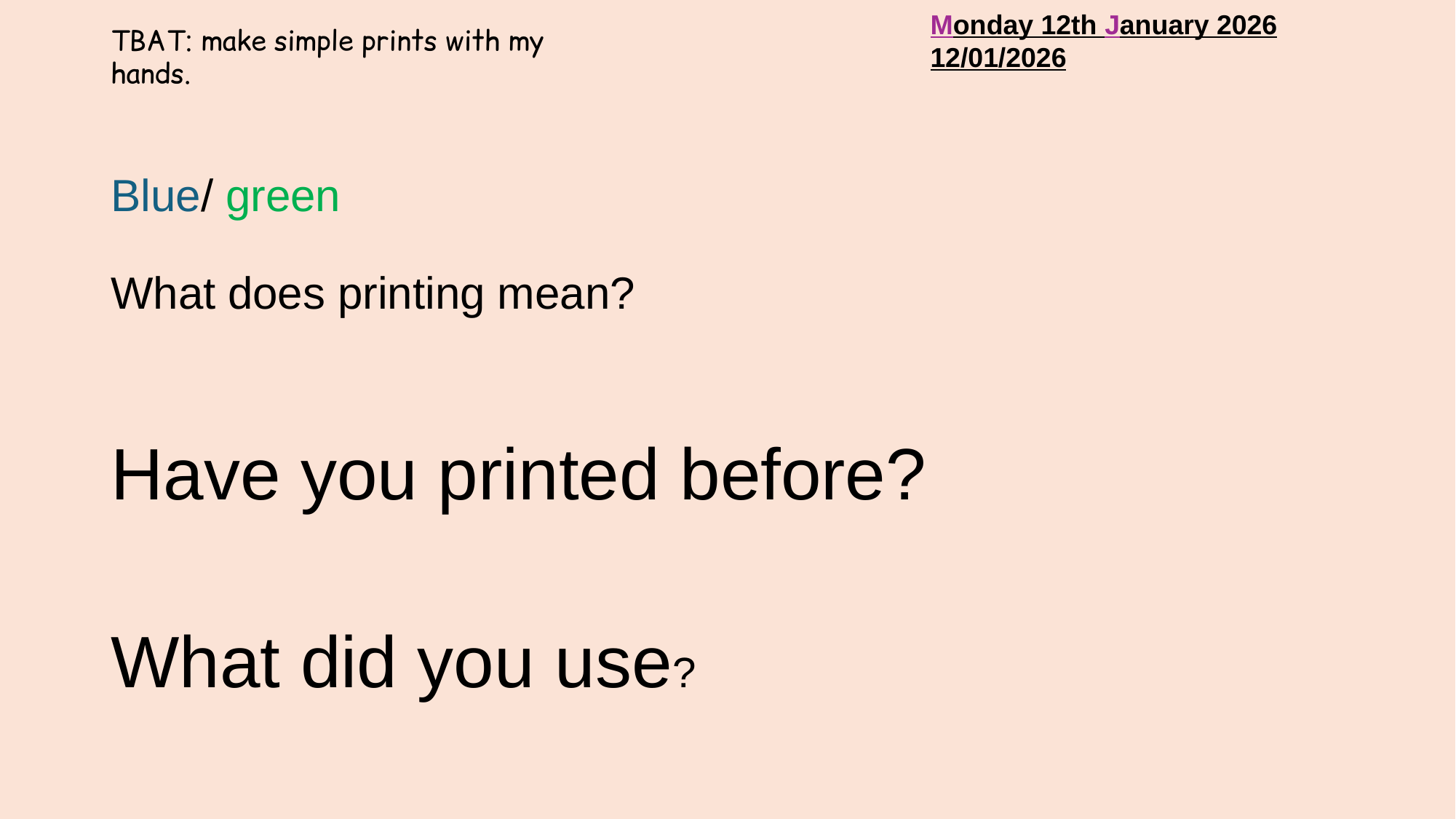

Monday 12th January 2026
12/01/2026
TBAT: make simple prints with my hands.
# Blue/ green What does printing mean?
Have you printed before?

What did you use?